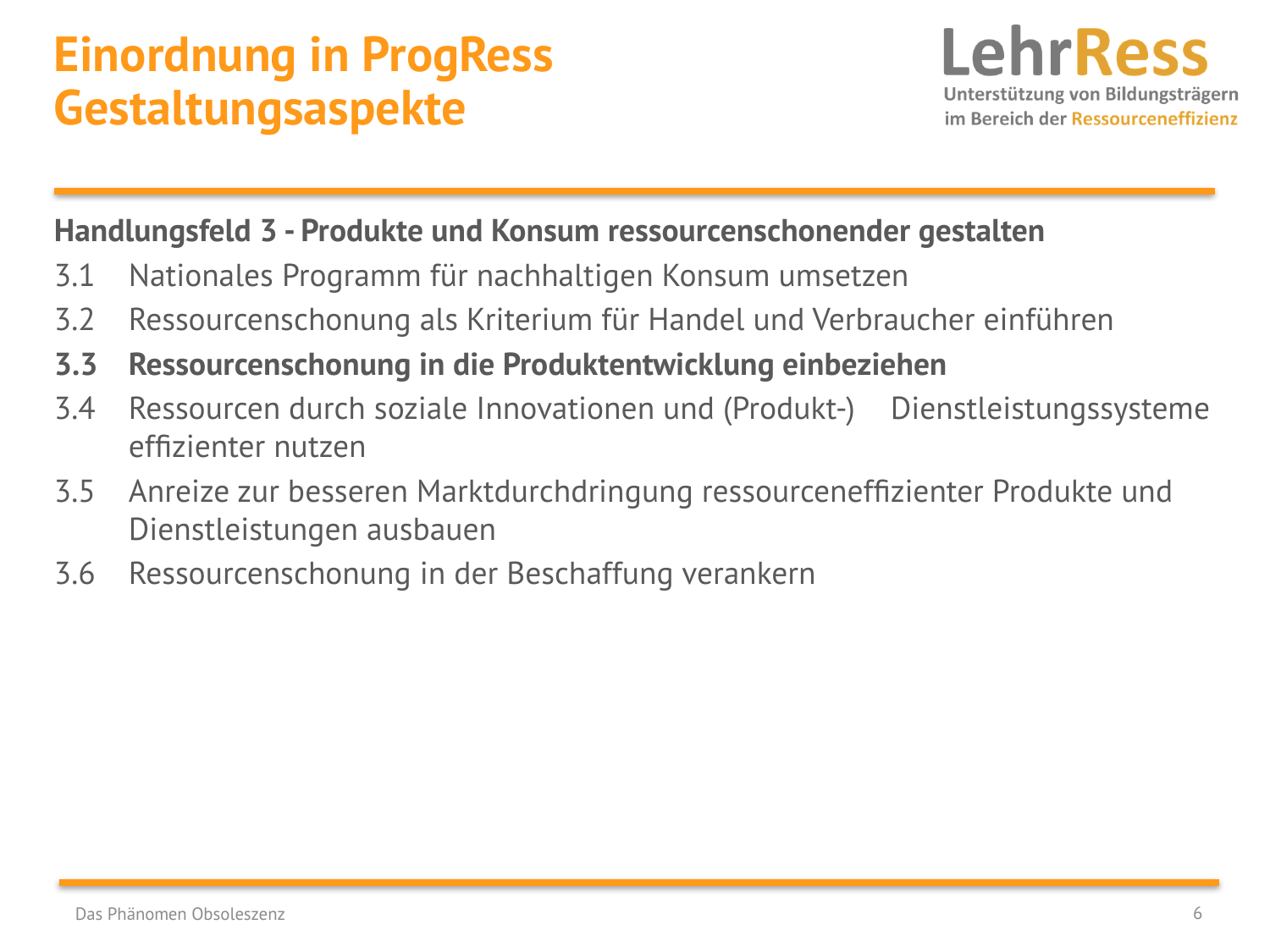

# Einordnung in ProgRess Gestaltungsaspekte
Handlungsfeld 3 - Produkte und Konsum ressourcenschonender gestalten
3.1 	Nationales Programm für nachhaltigen Konsum umsetzen
3.2	Ressourcenschonung als Kriterium für Handel und Verbraucher einführen
3.3 	Ressourcenschonung in die Produktentwicklung einbeziehen
3.4	Ressourcen durch soziale Innovationen und (Produkt-) 	Dienstleistungssysteme effizienter nutzen
3.5	Anreize zur besseren Marktdurchdringung ressourceneffizienter Produkte und Dienstleistungen ausbauen
3.6	Ressourcenschonung in der Beschaffung verankern

Das Phänomen Obsoleszenz
6